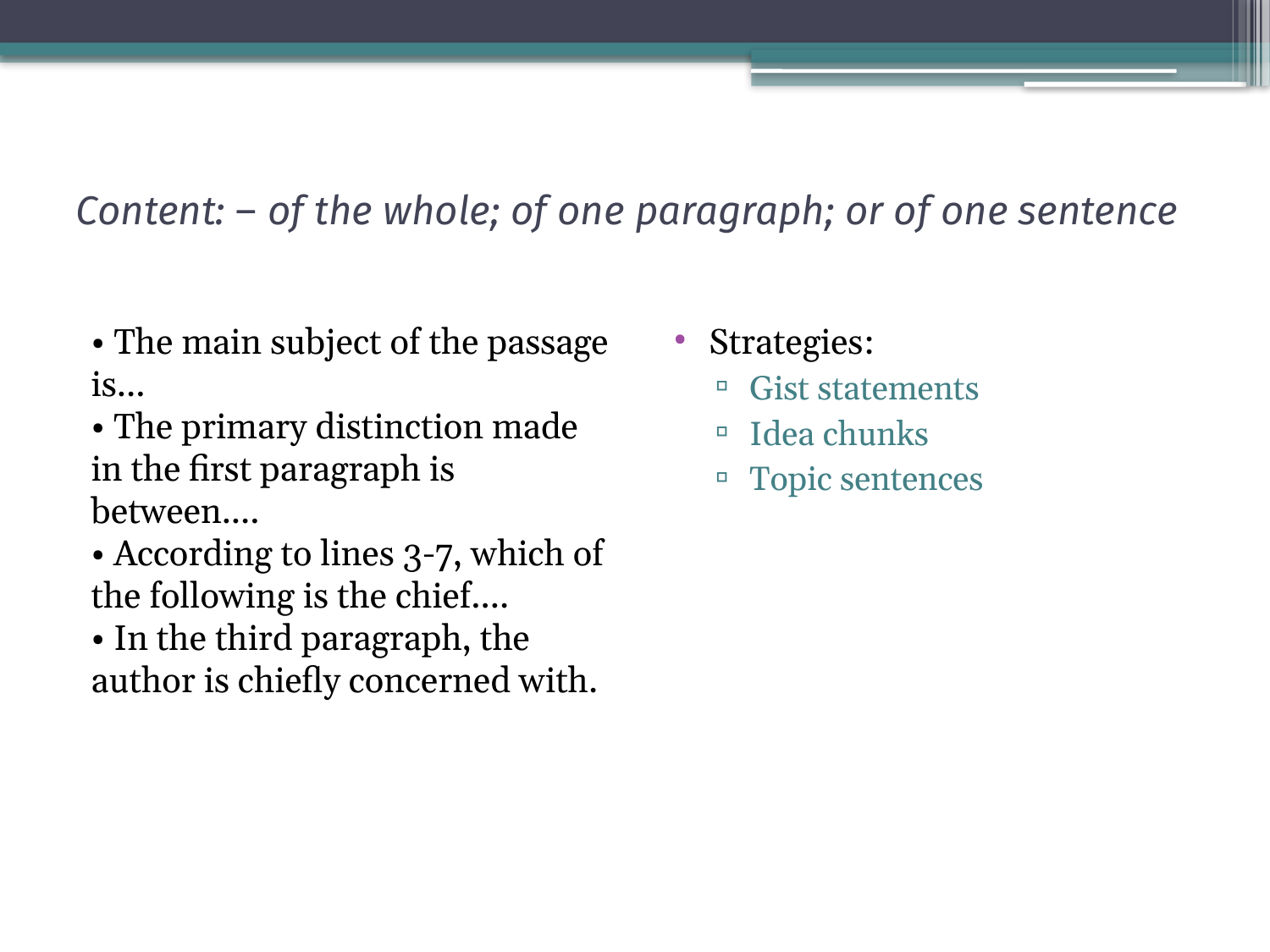

# Content: – of the whole; of one paragraph; or of one sentence
• The main subject of the passage is...
• The primary distinction made in the first paragraph is between....
• According to lines 3-7, which of the following is the chief....
• In the third paragraph, the author is chiefly concerned with.

Strategies:
Gist statements
Idea chunks
Topic sentences